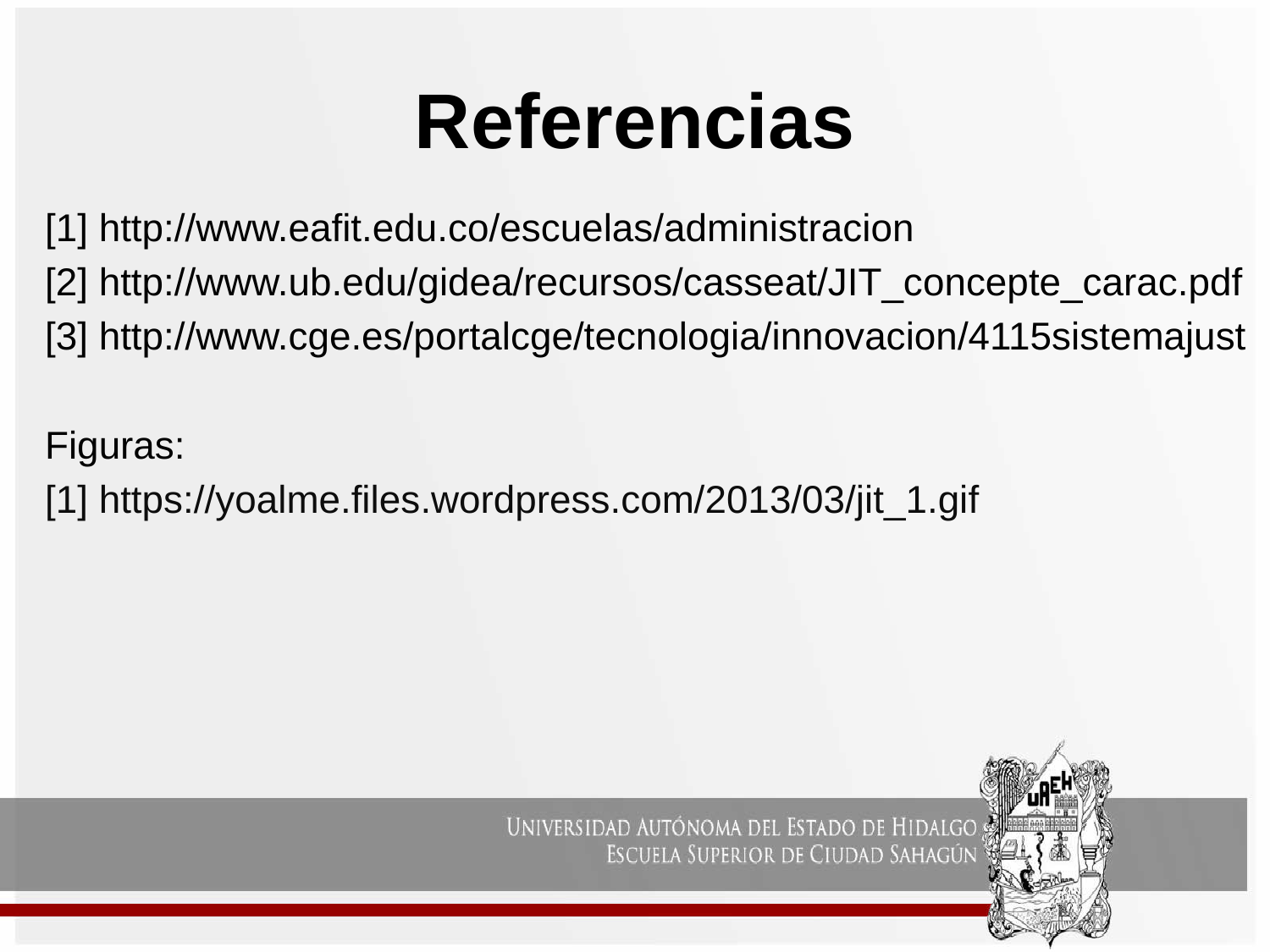

# Referencias
[1] http://www.eafit.edu.co/escuelas/administracion
[2] http://www.ub.edu/gidea/recursos/casseat/JIT_concepte_carac.pdf
[3] http://www.cge.es/portalcge/tecnologia/innovacion/4115sistemajust

Figuras:
[1] https://yoalme.files.wordpress.com/2013/03/jit_1.gif